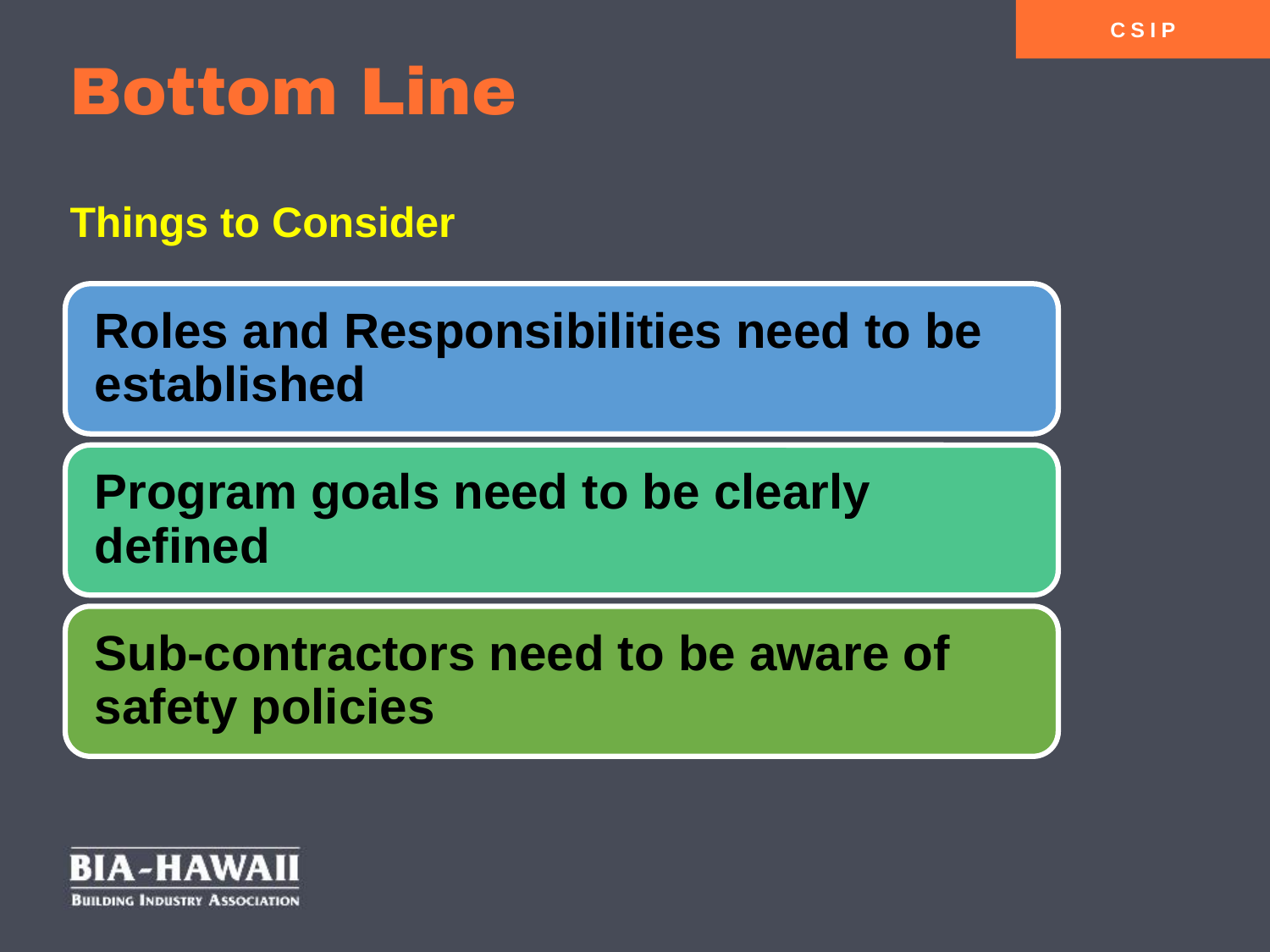

Bottom Line
Things to Consider
Roles and Responsibilities need to be established
Program goals need to be clearly defined
Sub-contractors need to be aware of safety policies